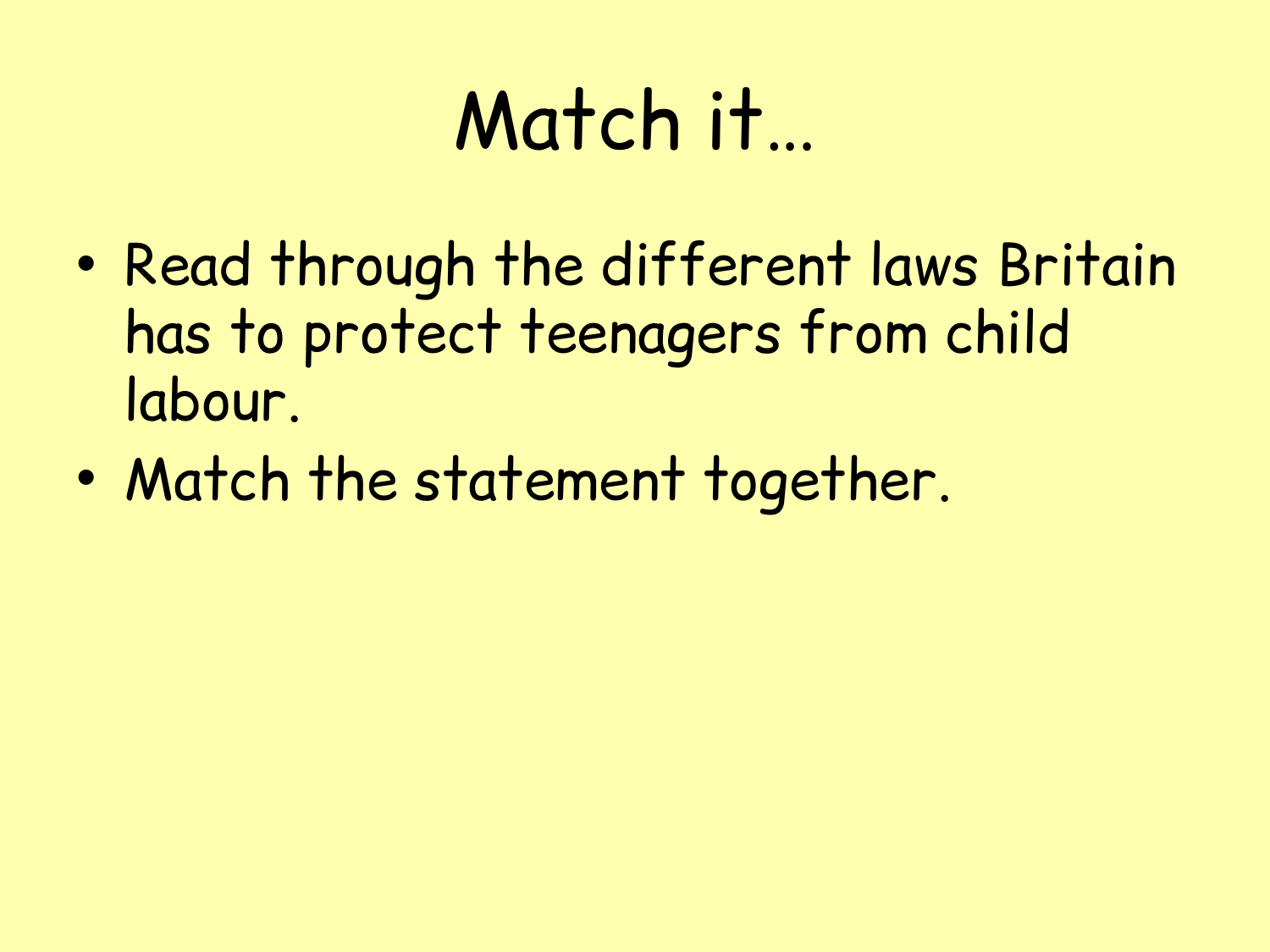

# Match it…
Read through the different laws Britain has to protect teenagers from child labour.
Match the statement together.